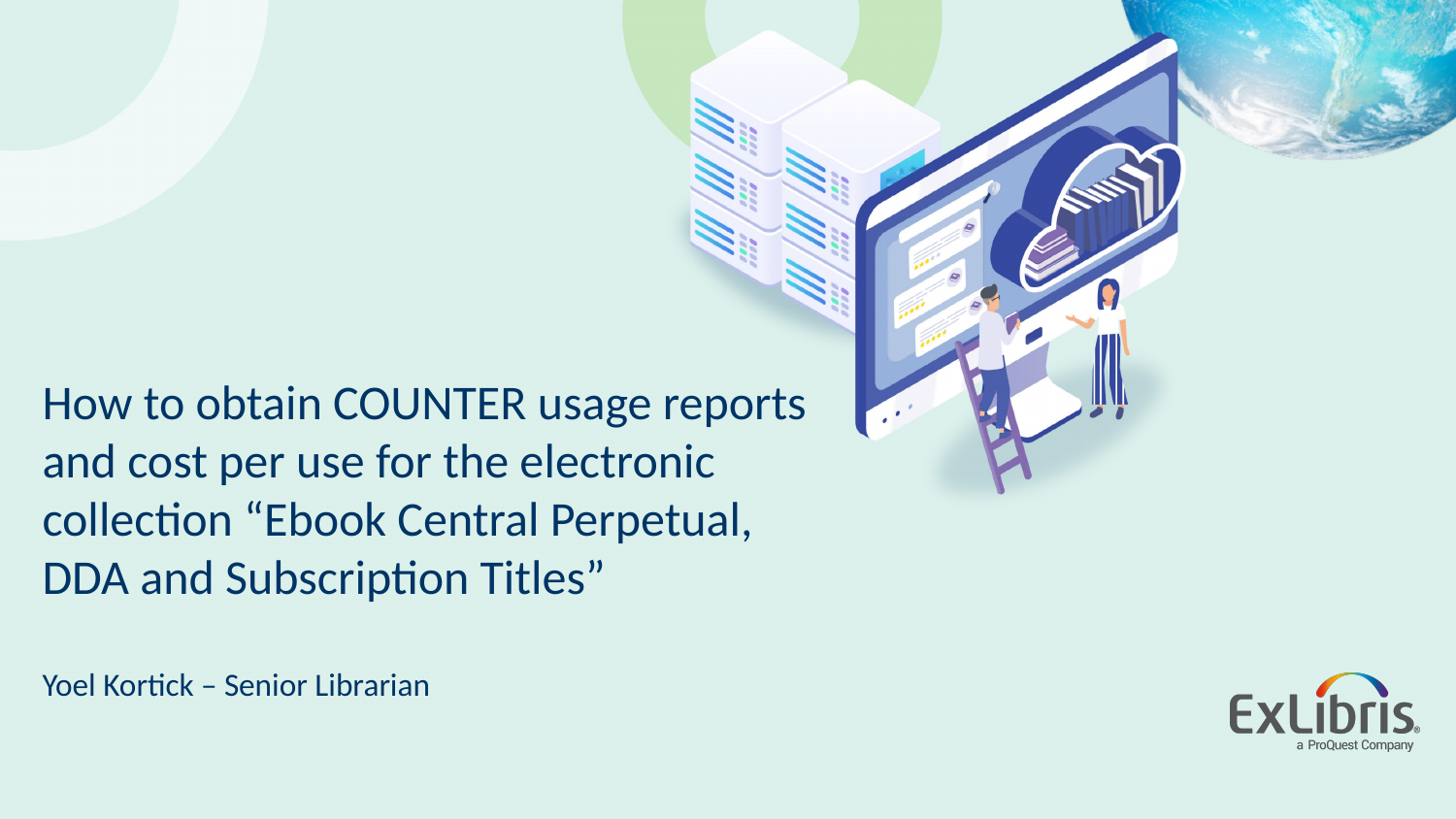

How to obtain COUNTER usage reports and cost per use for the electronic collection “Ebook Central Perpetual, DDA and Subscription Titles”

Yoel Kortick – Senior Librarian